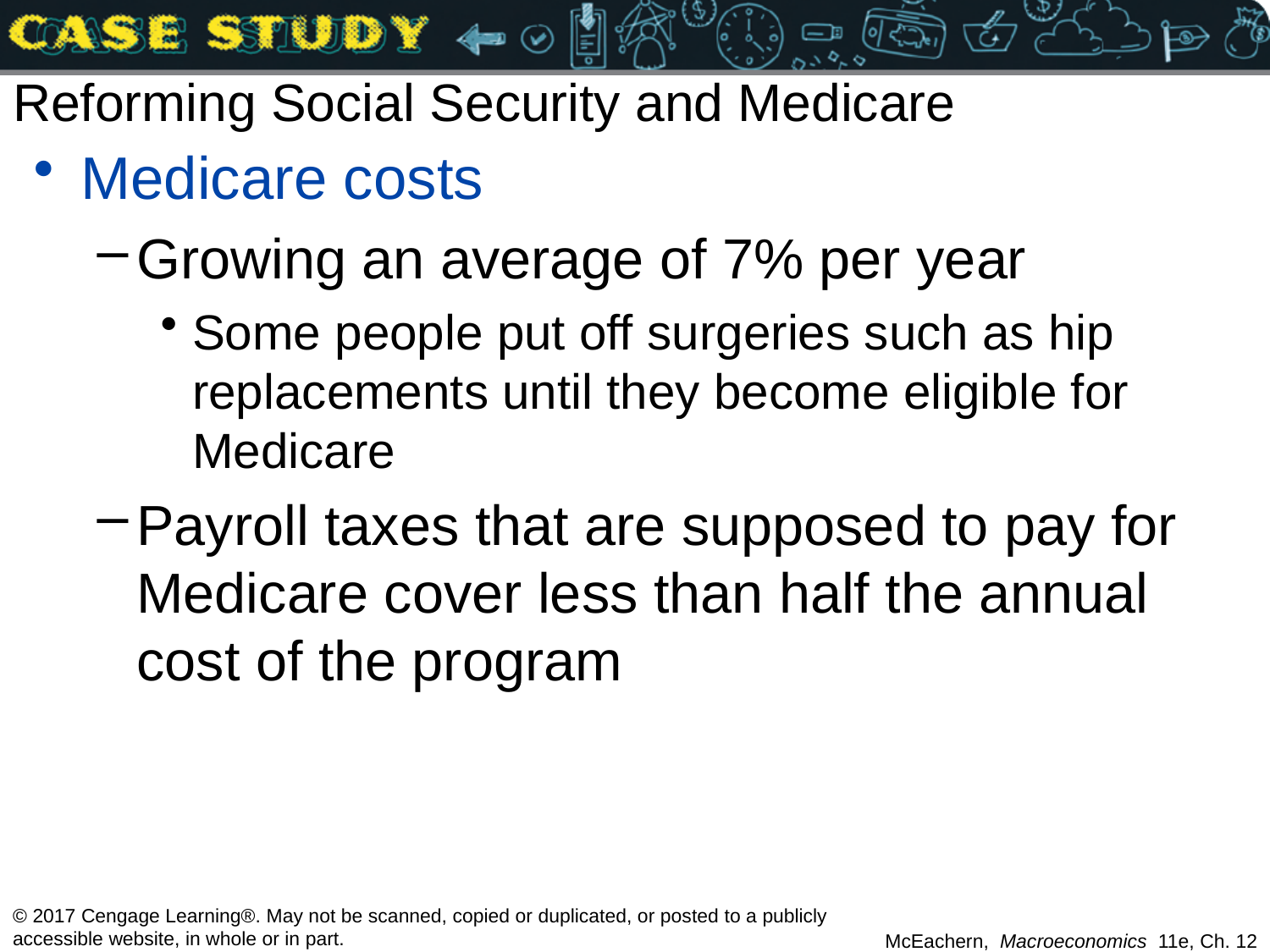

# Reforming Social Security and Medicare
Medicare costs
Growing an average of 7% per year
Some people put off surgeries such as hip replacements until they become eligible for Medicare
Payroll taxes that are supposed to pay for Medicare cover less than half the annual cost of the program
© 2017 Cengage Learning®. May not be scanned, copied or duplicated, or posted to a publicly accessible website, in whole or in part.